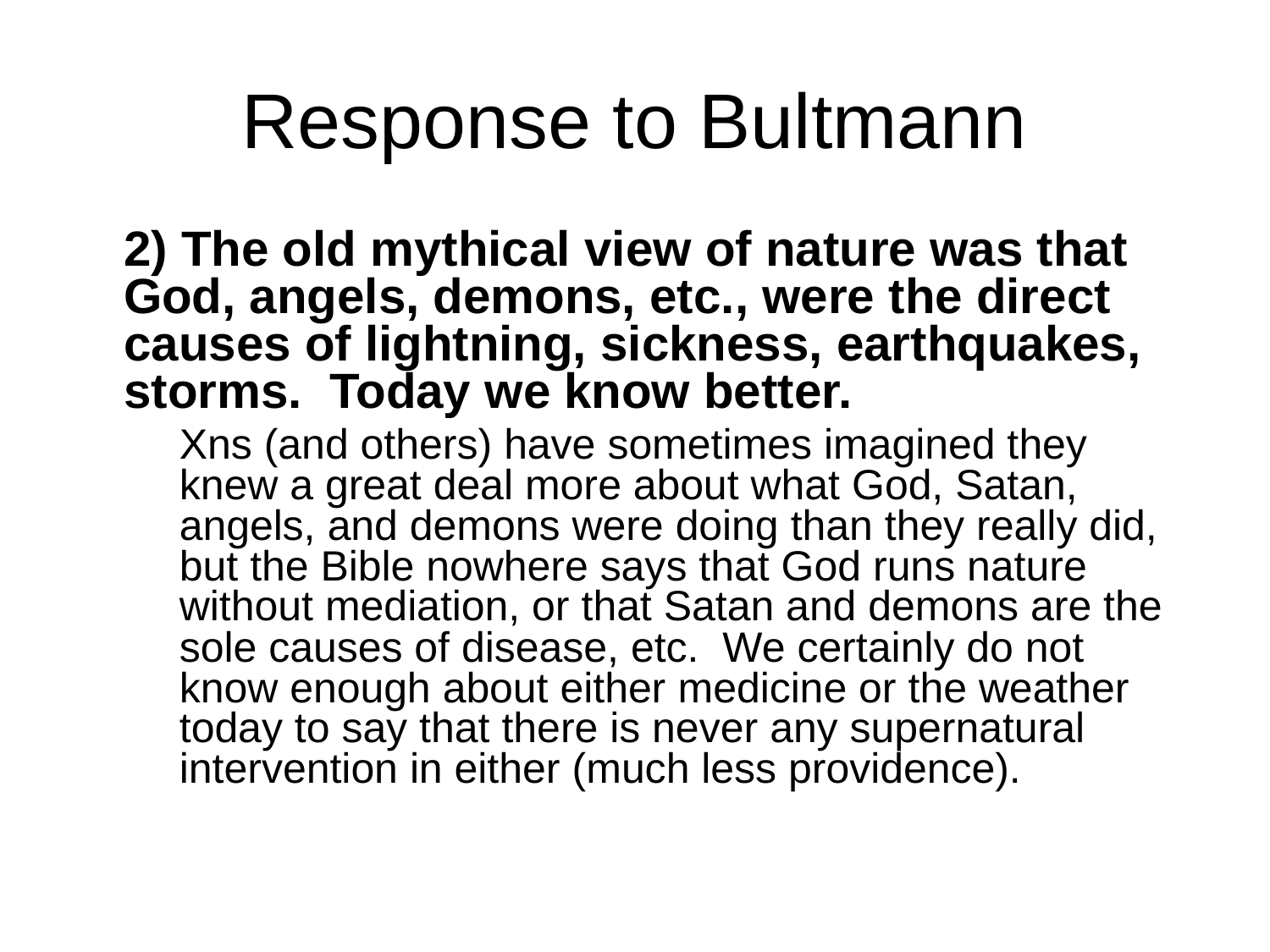

# Response to Bultmann
	2) The old mythical view of nature was that God, angels, demons, etc., were the direct causes of lightning, sickness, earthquakes, storms.  Today we know better.
	Xns (and others) have sometimes imagined they knew a great deal more about what God, Satan, angels, and demons were doing than they really did, but the Bible nowhere says that God runs nature without mediation, or that Satan and demons are the sole causes of disease, etc.  We certainly do not know enough about either medicine or the weather today to say that there is never any supernatural intervention in either (much less providence).